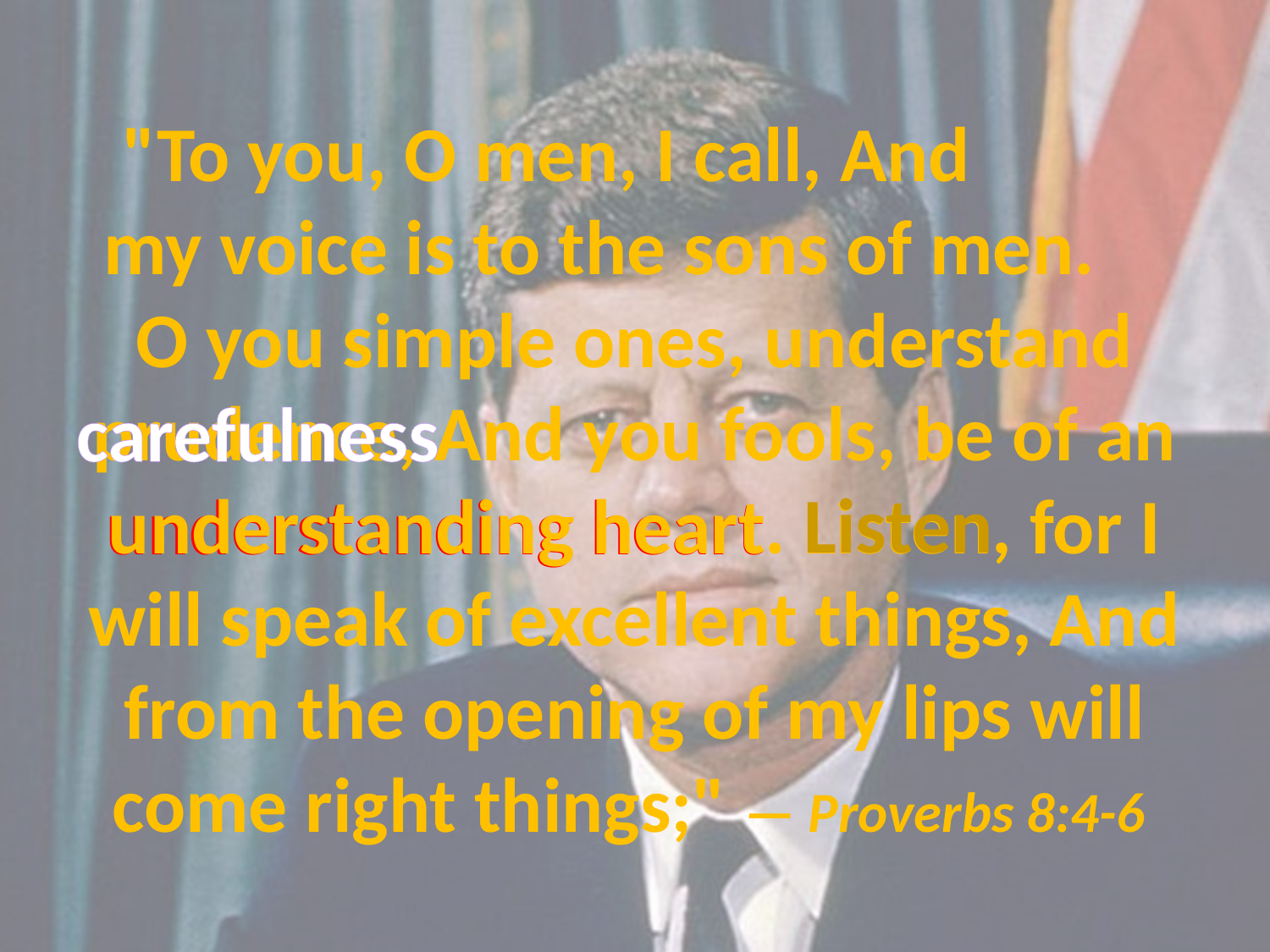

# "To you, O men, I call, And           my voice is to the sons of men.     O you simple ones, understand prudence, And you fools, be of an understanding heart. Listen, for I will speak of excellent things, And from the opening of my lips will come right things;" — Proverbs 8:4-6
carefulness
Listen
understanding heart